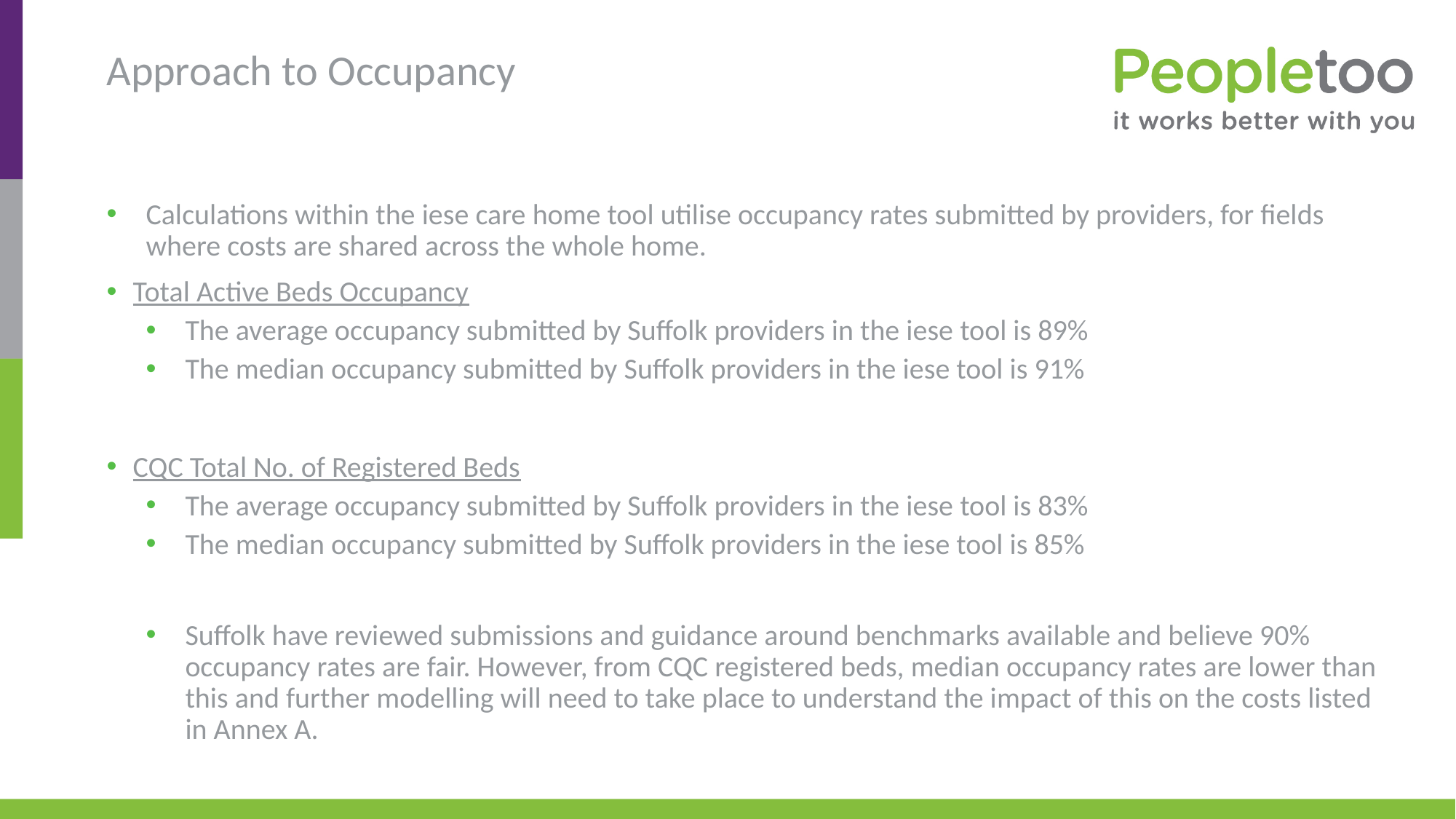

# Approach to Occupancy
Calculations within the iese care home tool utilise occupancy rates submitted by providers, for fields where costs are shared across the whole home.
Total Active Beds Occupancy
The average occupancy submitted by Suffolk providers in the iese tool is 89%
The median occupancy submitted by Suffolk providers in the iese tool is 91%

CQC Total No. of Registered Beds
The average occupancy submitted by Suffolk providers in the iese tool is 83%
The median occupancy submitted by Suffolk providers in the iese tool is 85%

Suffolk have reviewed submissions and guidance around benchmarks available and believe 90% occupancy rates are fair. However, from CQC registered beds, median occupancy rates are lower than this and further modelling will need to take place to understand the impact of this on the costs listed in Annex A.